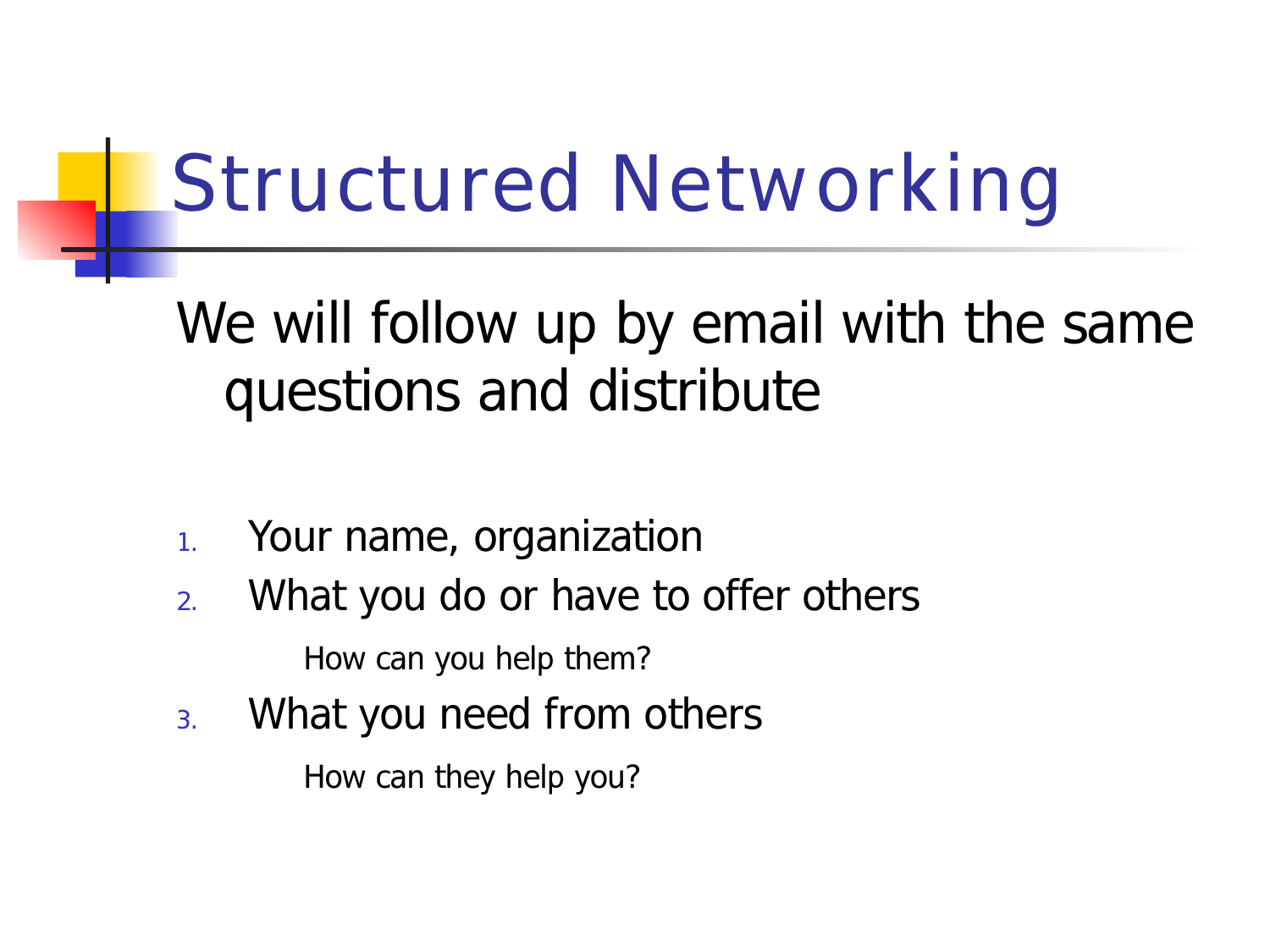

# Structured Networking
We will follow up by email with the same questions and distribute

Your name, organization
What you do or have to offer others
	How can you help them?
What you need from others
	How can they help you?